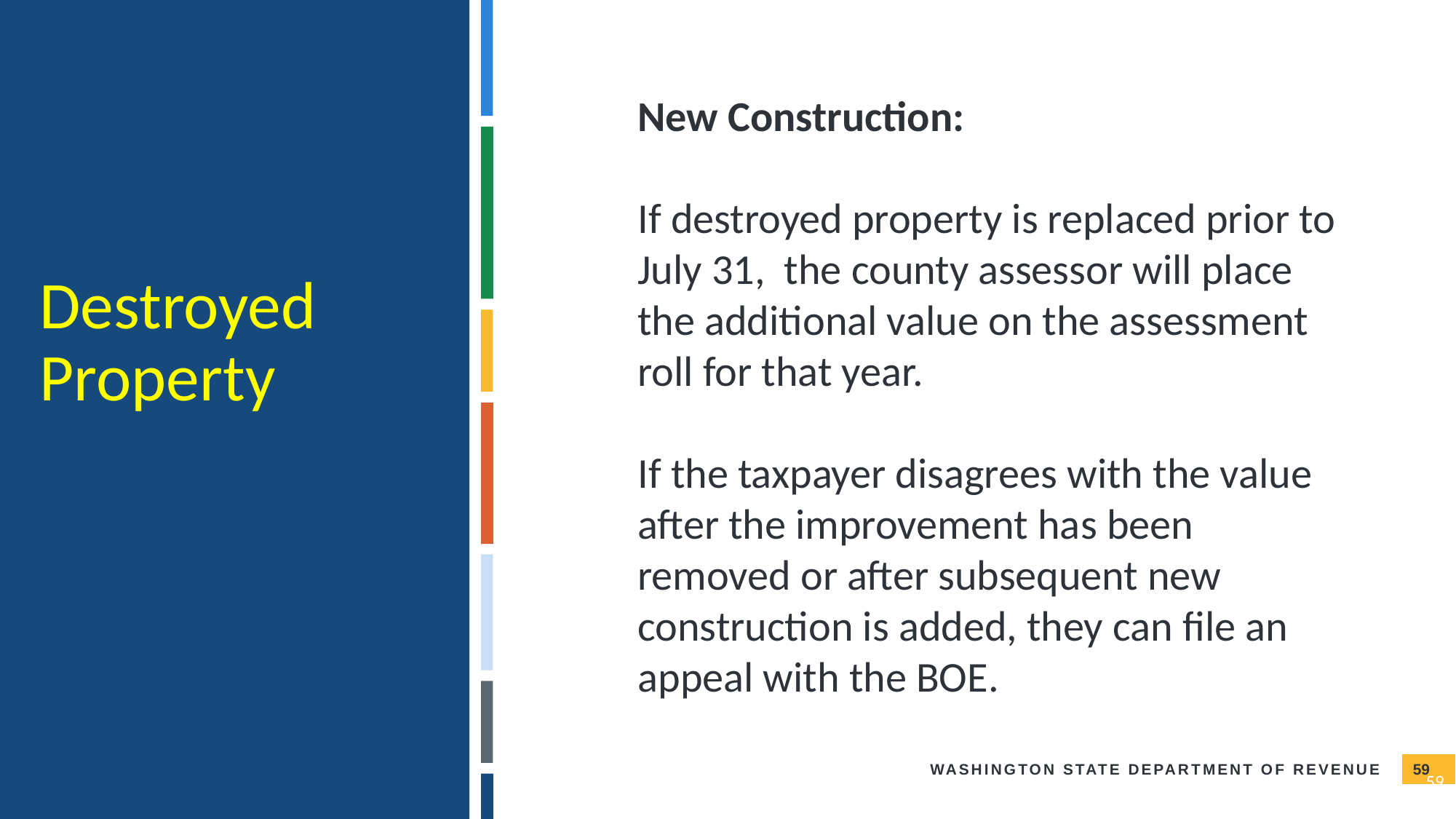

Destroyed Property
New Construction:

If destroyed property is replaced prior to July 31,  the county assessor will place the additional value on the assessment roll for that year.

If the taxpayer disagrees with the value after the improvement has been removed or after subsequent new construction is added, they can file an appeal with the BOE.

59